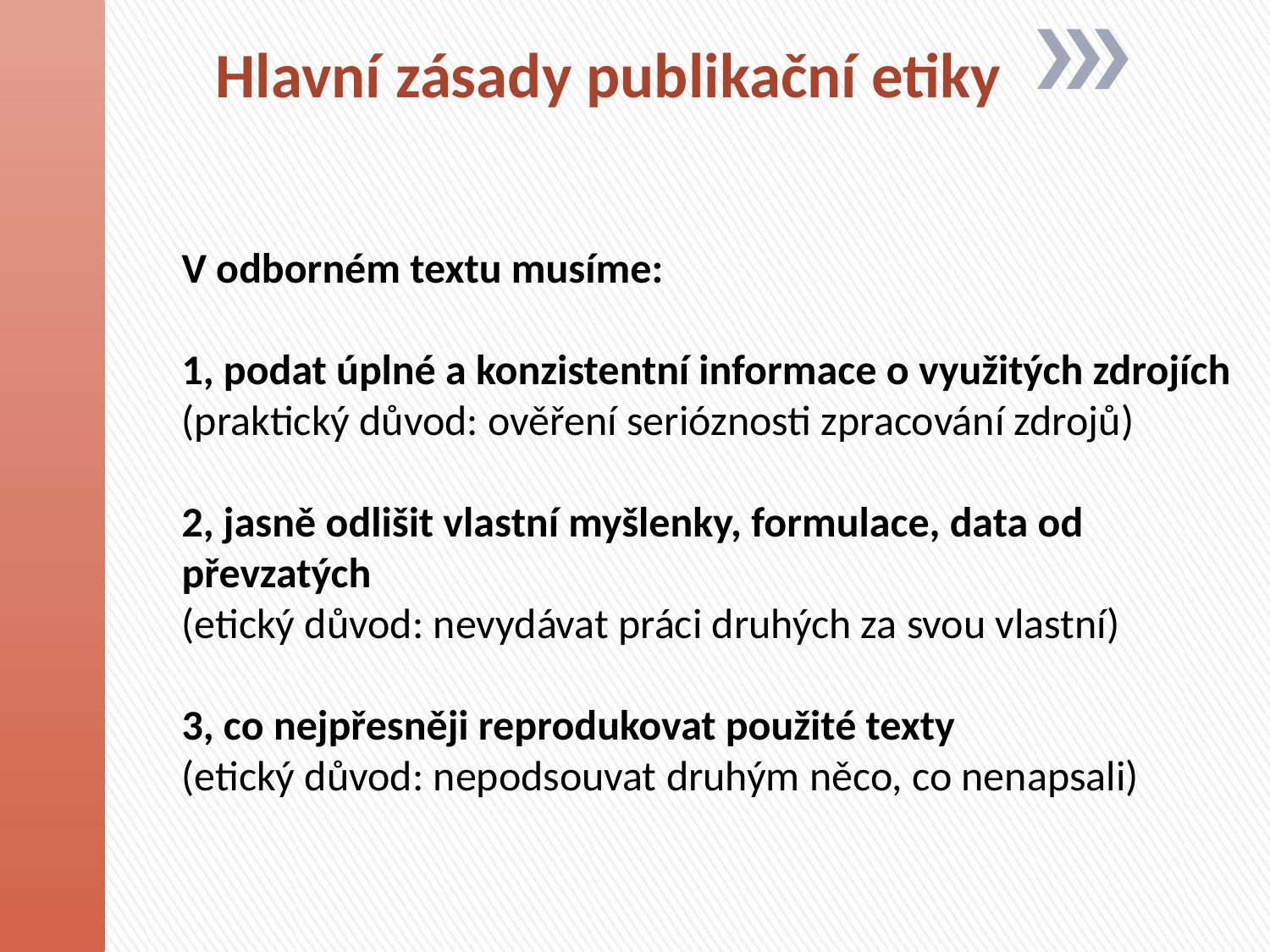

Hlavní zásady publikační etiky
# V odborném textu musíme: 1, podat úplné a konzistentní informace o využitých zdrojích (praktický důvod: ověření serióznosti zpracování zdrojů) 2, jasně odlišit vlastní myšlenky, formulace, data od převzatých (etický důvod: nevydávat práci druhých za svou vlastní) 3, co nejpřesněji reprodukovat použité texty (etický důvod: nepodsouvat druhým něco, co nenapsali)